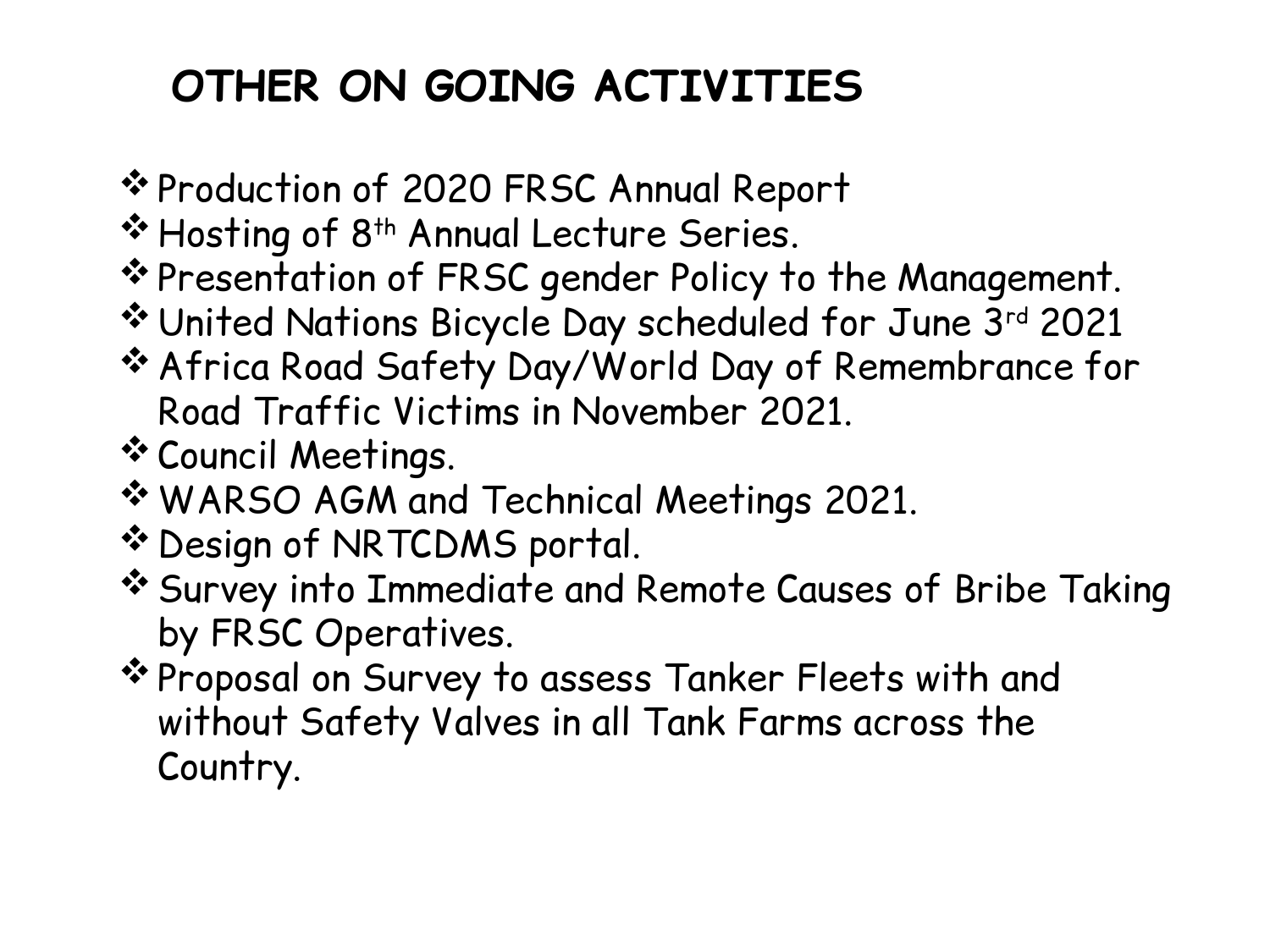

OTHER ON GOING ACTIVITIES
Production of 2020 FRSC Annual Report
Hosting of 8th Annual Lecture Series.
Presentation of FRSC gender Policy to the Management.
United Nations Bicycle Day scheduled for June 3rd 2021
Africa Road Safety Day/World Day of Remembrance for Road Traffic Victims in November 2021.
Council Meetings.
WARSO AGM and Technical Meetings 2021.
Design of NRTCDMS portal.
Survey into Immediate and Remote Causes of Bribe Taking by FRSC Operatives.
Proposal on Survey to assess Tanker Fleets with and without Safety Valves in all Tank Farms across the Country.